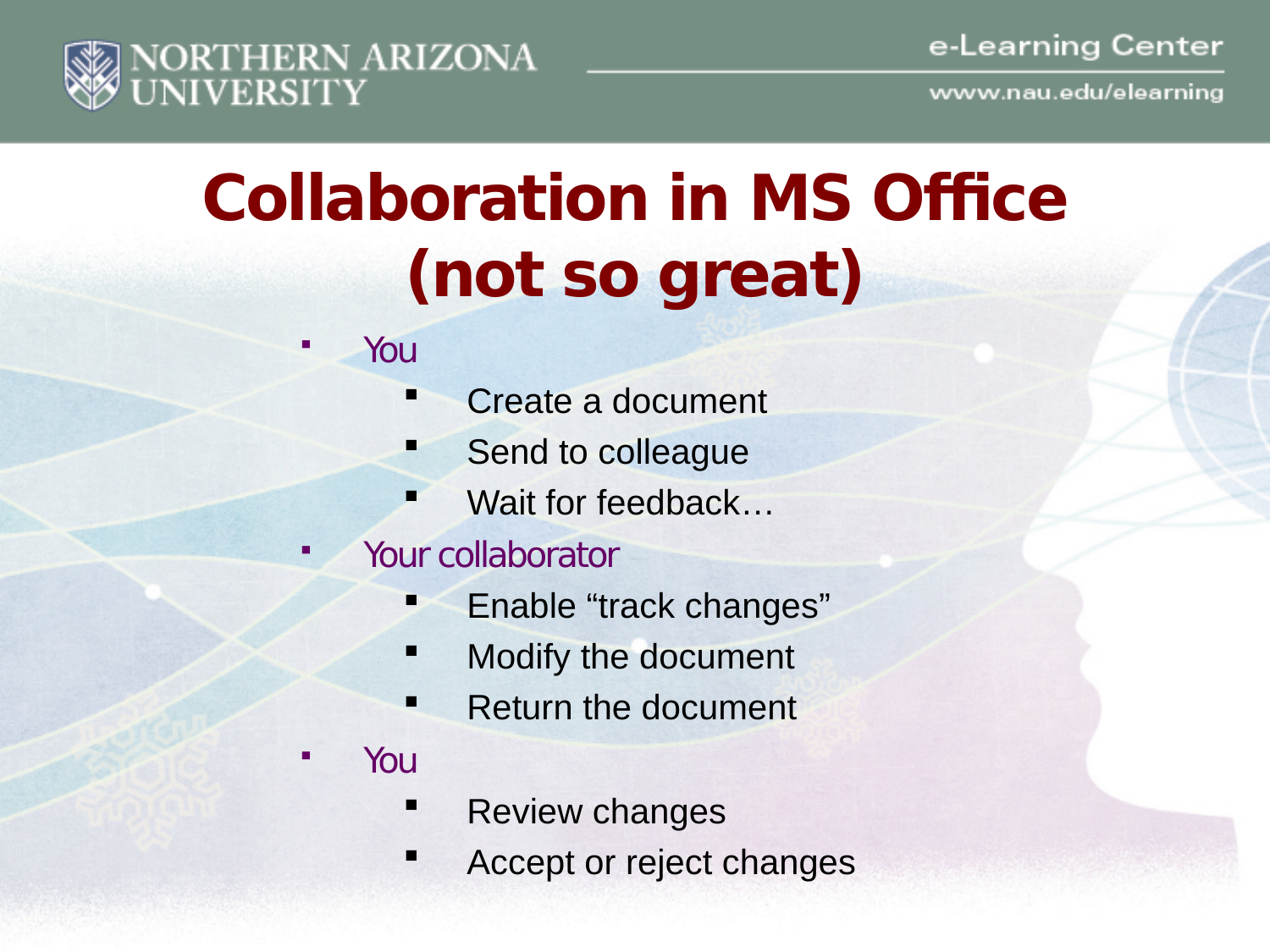

# Collaboration in MS Office (not so great)
You
Create a document
Send to colleague
Wait for feedback…
Your collaborator
Enable “track changes”
Modify the document
Return the document
You
Review changes
Accept or reject changes